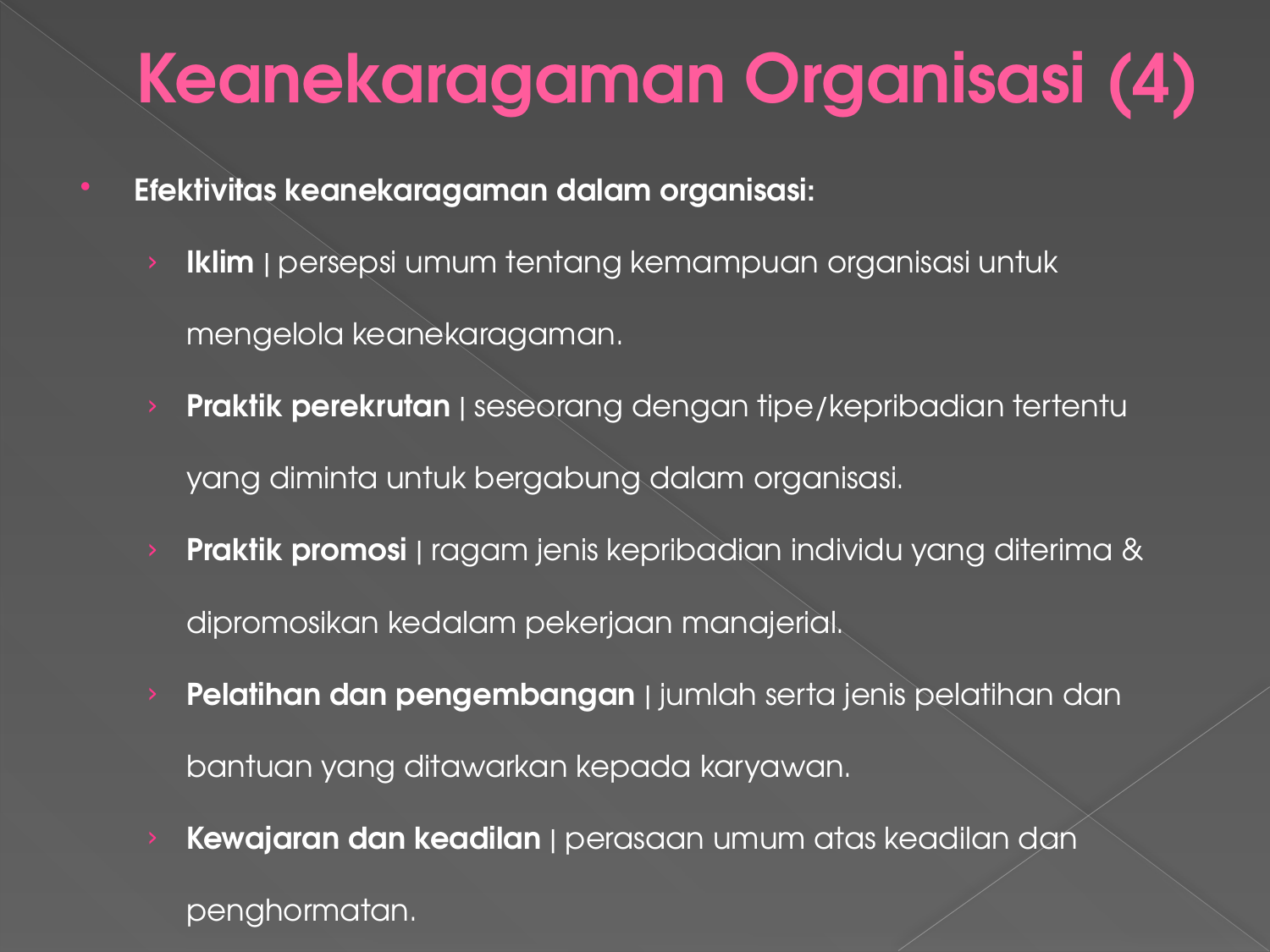

# Keanekaragaman Organisasi (4)
Efektivitas keanekaragaman dalam organisasi:
Iklim | persepsi umum tentang kemampuan organisasi untuk mengelola keanekaragaman.
Praktik perekrutan | seseorang dengan tipe/kepribadian tertentu yang diminta untuk bergabung dalam organisasi.
Praktik promosi | ragam jenis kepribadian individu yang diterima & dipromosikan kedalam pekerjaan manajerial.
Pelatihan dan pengembangan | jumlah serta jenis pelatihan dan bantuan yang ditawarkan kepada karyawan.
Kewajaran dan keadilan | perasaan umum atas keadilan dan penghormatan.